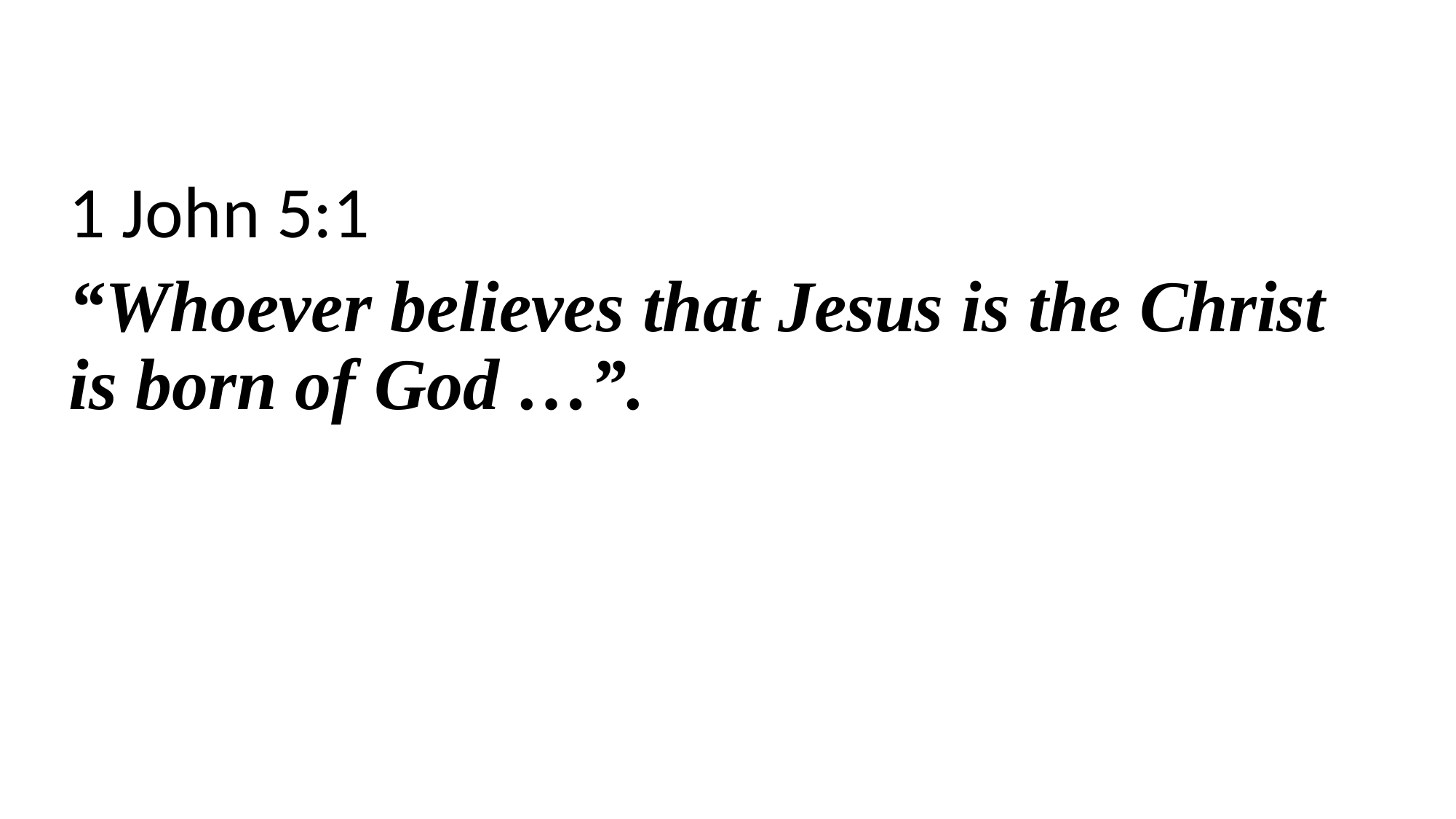

1 John 5:1
“Whoever believes that Jesus is the Christ is born of God …”.